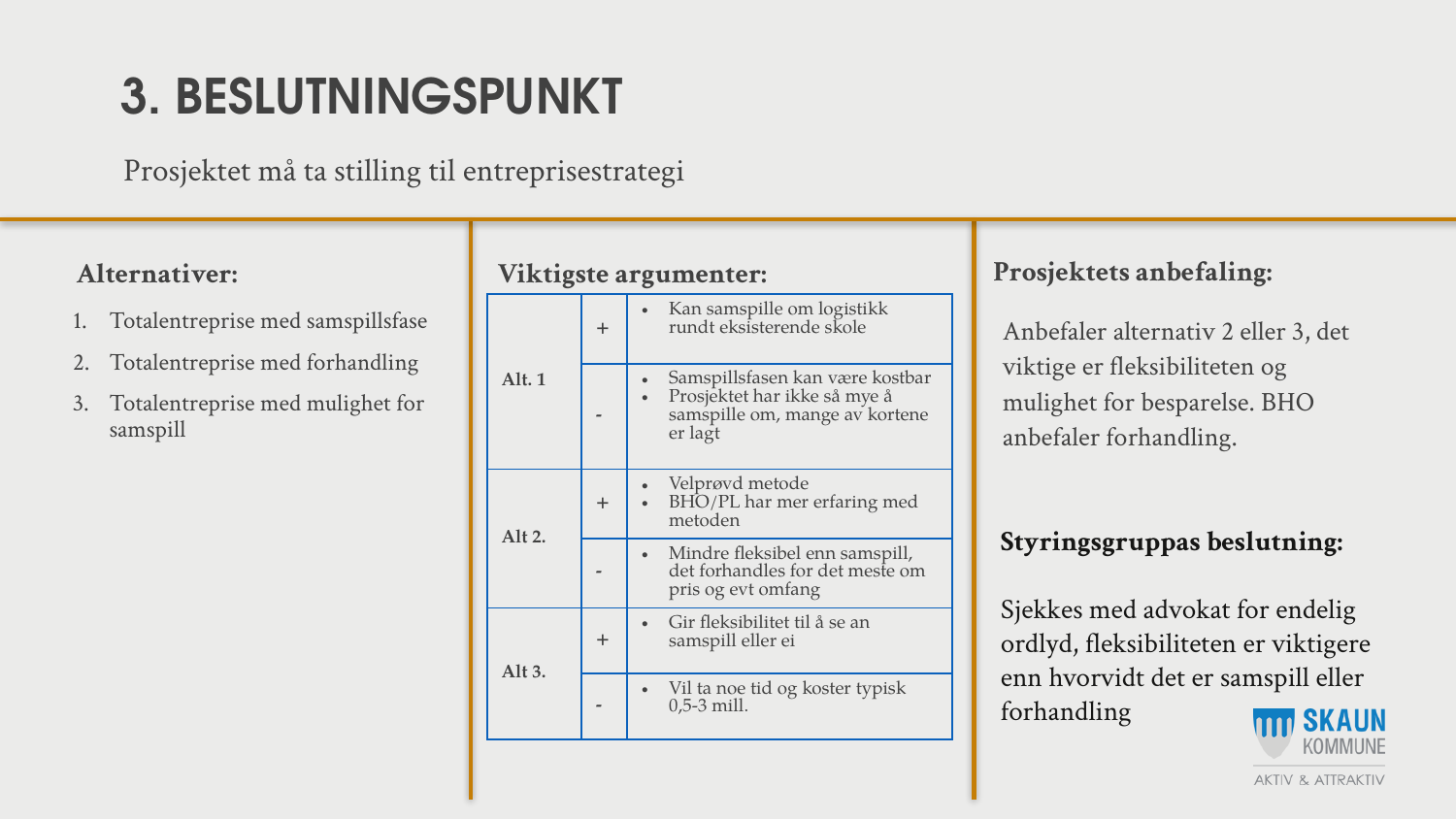

# Prosjektet må ta stilling til entreprisestrategi
3. BESLUTNINGSPUNKT
Prosjektets anbefaling:
Viktigste argumenter:
Alternativer:
| Alt. 1 | + | Kan samspille om logistikk rundt eksisterende skole |
| --- | --- | --- |
|  | - | Samspillsfasen kan være kostbar Prosjektet har ikke så mye å samspille om, mange av kortene er lagt |
| Alt 2. | + | Velprøvd metode BHO/PL har mer erfaring med metoden |
|  | - | Mindre fleksibel enn samspill, det forhandles for det meste om pris og evt omfang |
| Alt 3. | + | Gir fleksibilitet til å se an samspill eller ei |
|  | - | Vil ta noe tid og koster typisk 0,5-3 mill. |
Totalentreprise med samspillsfase
Totalentreprise med forhandling
Totalentreprise med mulighet for samspill

Anbefaler alternativ 2 eller 3, det viktige er fleksibiliteten og mulighet for besparelse. BHO anbefaler forhandling.
Styringsgruppas beslutning:
Sjekkes med advokat for endelig ordlyd, fleksibiliteten er viktigere enn hvorvidt det er samspill eller forhandling